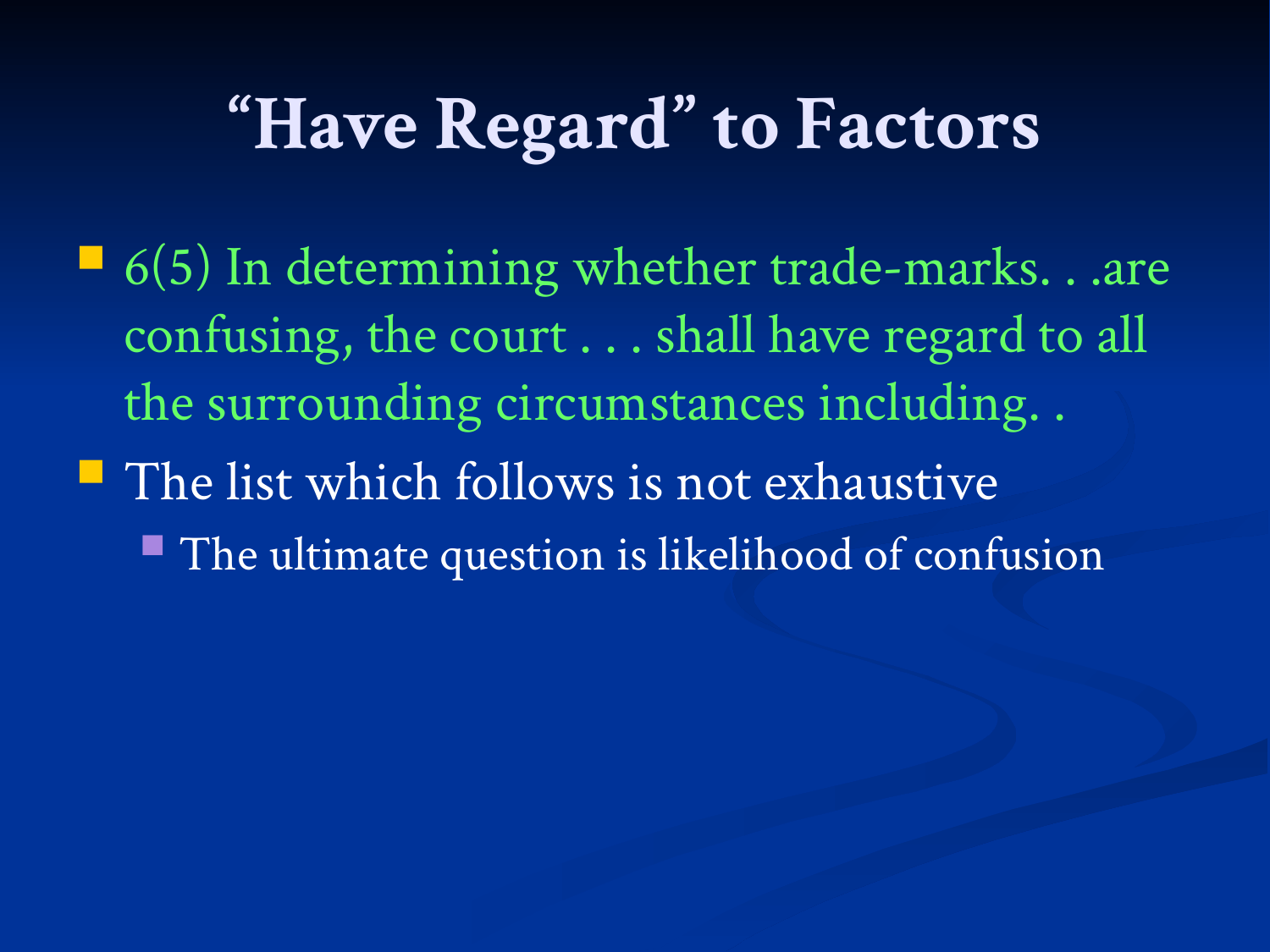

# “Have Regard” to Factors
6(5) In determining whether trade-marks. . .are confusing, the court . . . shall have regard to all the surrounding circumstances including. .
The list which follows is not exhaustive
The ultimate question is likelihood of confusion